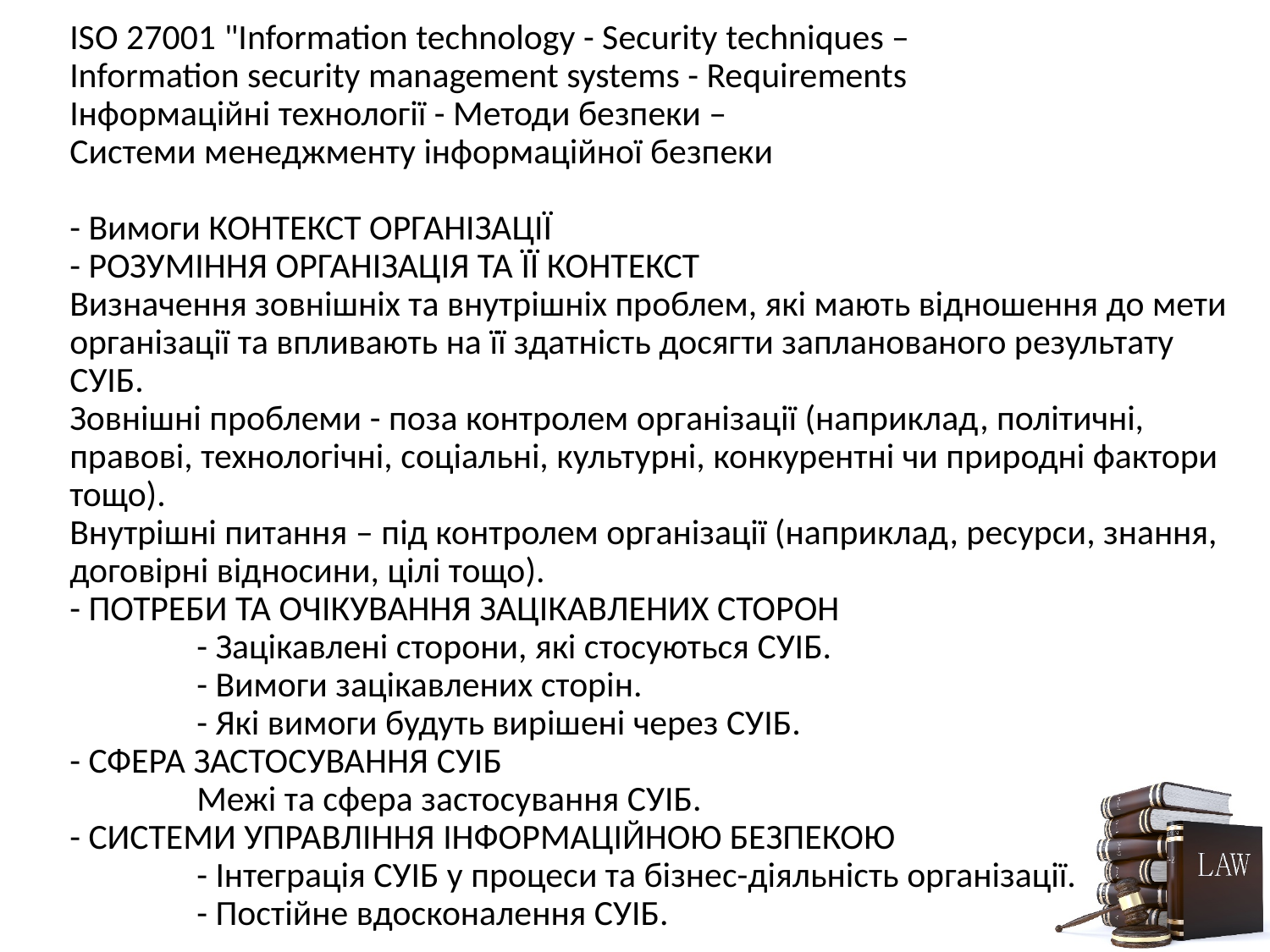

# ISO 27001 "Information technology - Security techniques – Information security management systems - Requirements Інформаційні технології - Методи безпеки – Системи менеджменту інформаційної безпеки - Вимоги КОНТЕКСТ ОРГАНІЗАЦІЇ - РОЗУМІННЯ ОРГАНІЗАЦІЯ ТА ЇЇ КОНТЕКСТ Визначення зовнішніх та внутрішніх проблем, які мають відношення до мети організації та впливають на її здатність досягти запланованого результату СУІБ. Зовнішні проблеми - поза контролем організації (наприклад, політичні, правові, технологічні, соціальні, культурні, конкурентні чи природні фактори тощо). Внутрішні питання – під контролем організації (наприклад, ресурси, знання, договірні відносини, цілі тощо). - ПОТРЕБИ ТА ОЧІКУВАННЯ ЗАЦІКАВЛЕНИХ СТОРОН - Зацікавлені сторони, які стосуються СУІБ. - Вимоги зацікавлених сторін. - Які вимоги будуть вирішені через СУІБ. - СФЕРА ЗАСТОСУВАННЯ СУІБ Межі та сфера застосування СУІБ. - СИСТЕМИ УПРАВЛІННЯ ІНФОРМАЦІЙНОЮ БЕЗПЕКОЮ - Інтеграція СУІБ у процеси та бізнес-діяльність організації. - Постійне вдосконалення СУІБ.